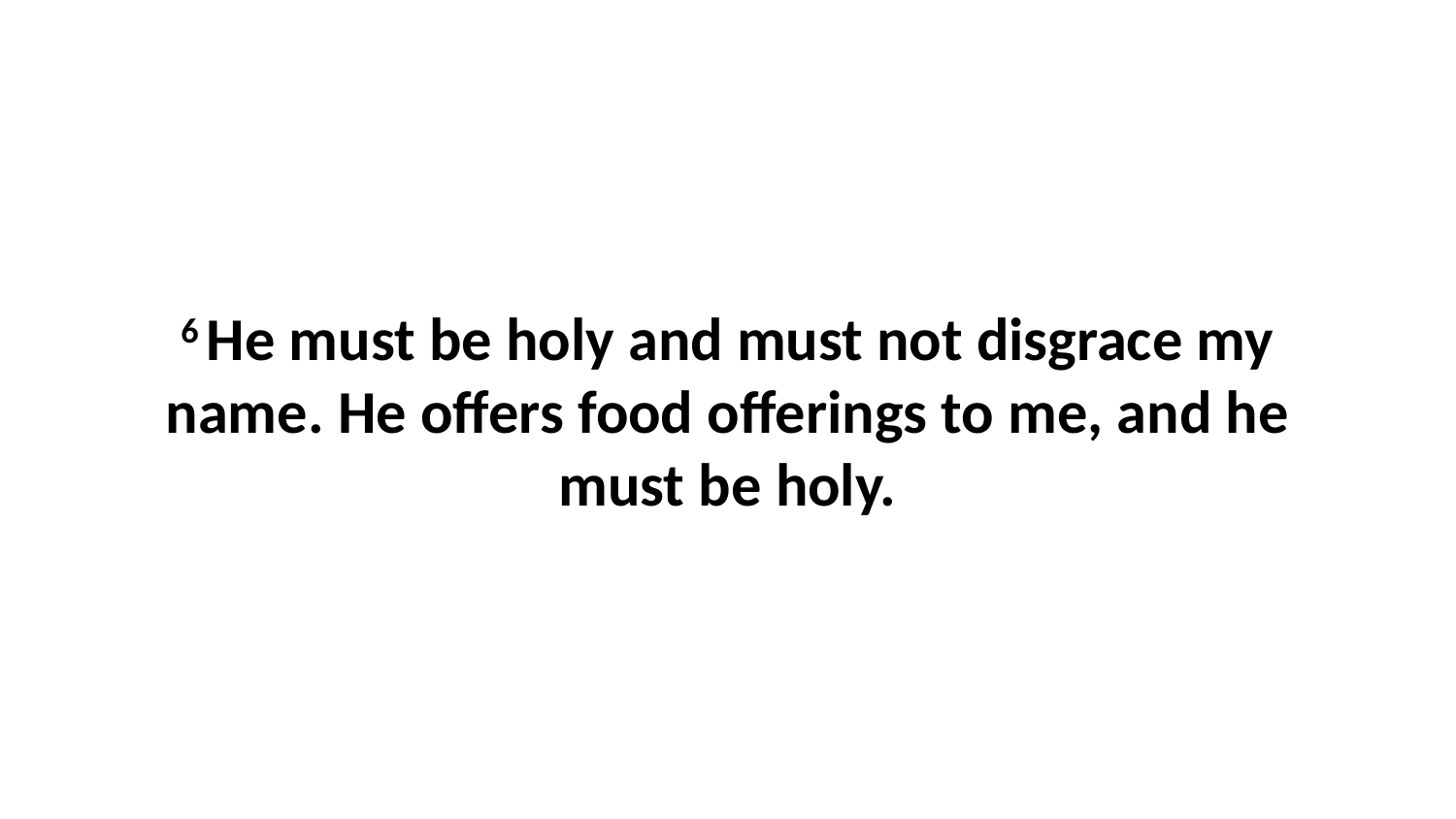

6 He must be holy and must not disgrace my name. He offers food offerings to me, and he must be holy.